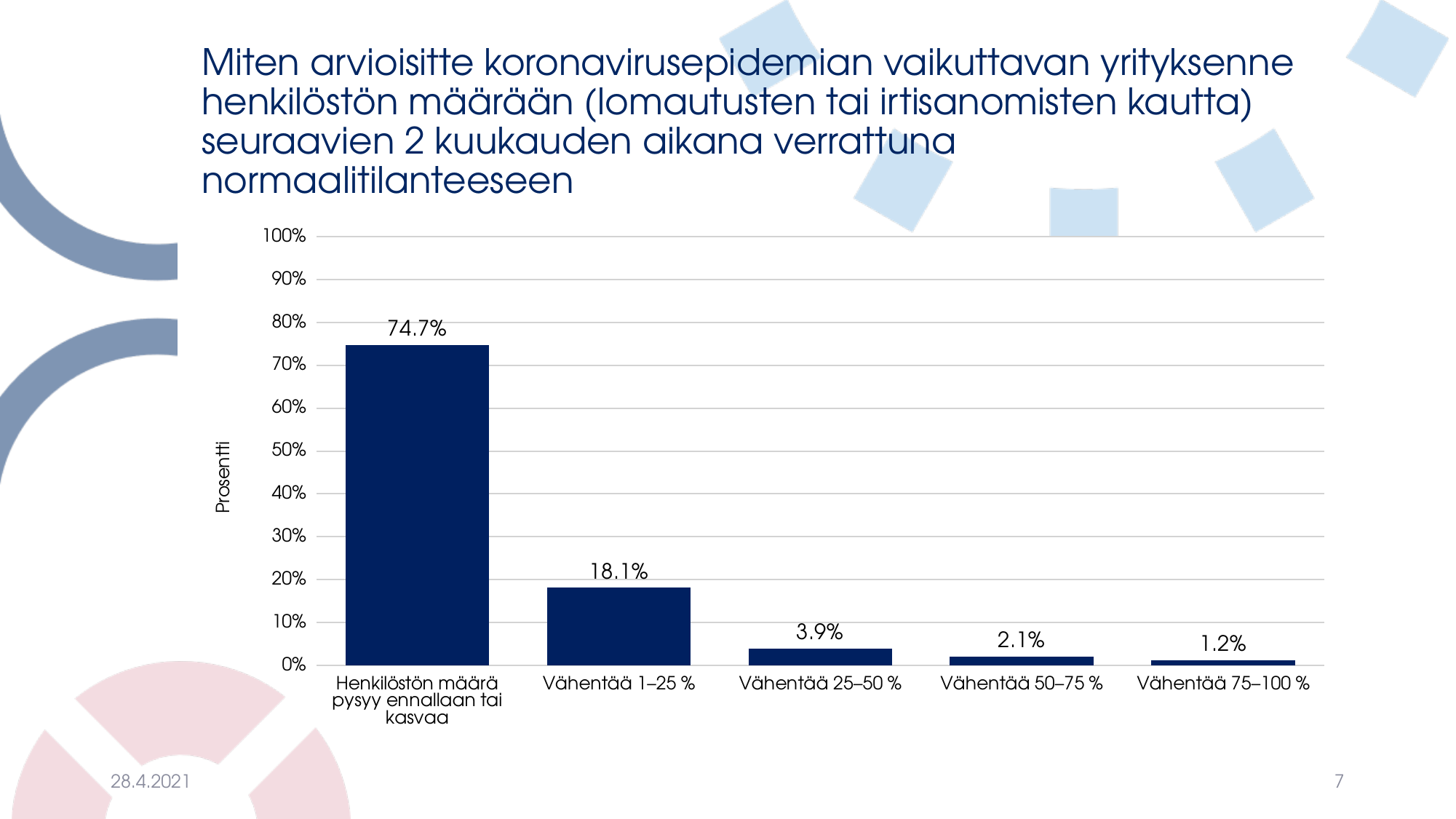

# Miten arvioisitte koronavirusepidemian vaikuttavan yrityksenne henkilöstön määrään (lomautusten tai irtisanomisten kautta) seuraavien 2 kuukauden aikana verrattuna normaalitilanteeseen

### Chart

| Category |  |
|---|---|
| Henkilöstön määrä pysyy ennallaan tai kasvaa | 0.7474696356275304 |
| Vähentää 1–25 % | 0.18066801619433198 |
| Vähentää 25–50 % | 0.039473684210526314 |
| Vähentää 50–75 % | 0.020748987854251014 |
| Vähentää 75–100 % | 0.011639676113360324 |
28.4.2021

7